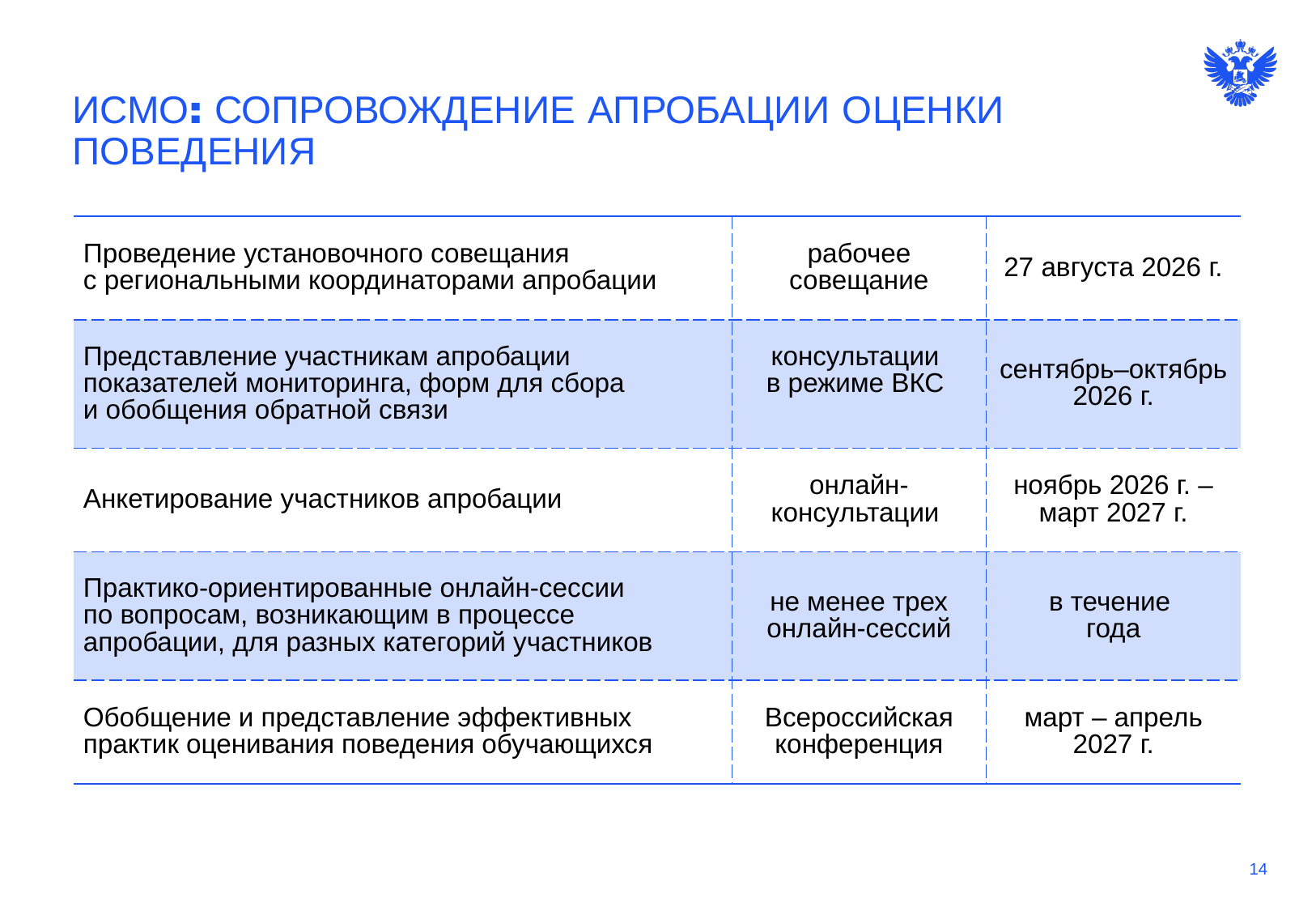

ИСМО: СОПРОВОЖДЕНИЕ АПРОБАЦИИ ОЦЕНКИ ПОВЕДЕНИЯ
| Проведение установочного совещания с региональными координаторами апробации | рабочее совещание | 27 августа 2026 г. |
| --- | --- | --- |
| Представление участникам апробации показателей мониторинга, форм для сбора и обобщения обратной связи | консультации в режиме ВКС | сентябрь–октябрь 2026 г. |
| Анкетирование участников апробации | онлайн-консультации | ноябрь 2026 г. – март 2027 г. |
| Практико-ориентированные онлайн-сессии по вопросам, возникающим в процессе апробации, для разных категорий участников | не менее трех онлайн-сессий | в течение года |
| Обобщение и представление эффективных практик оценивания поведения обучающихся | Всероссийская конференция | март – апрель 2027 г. |
14